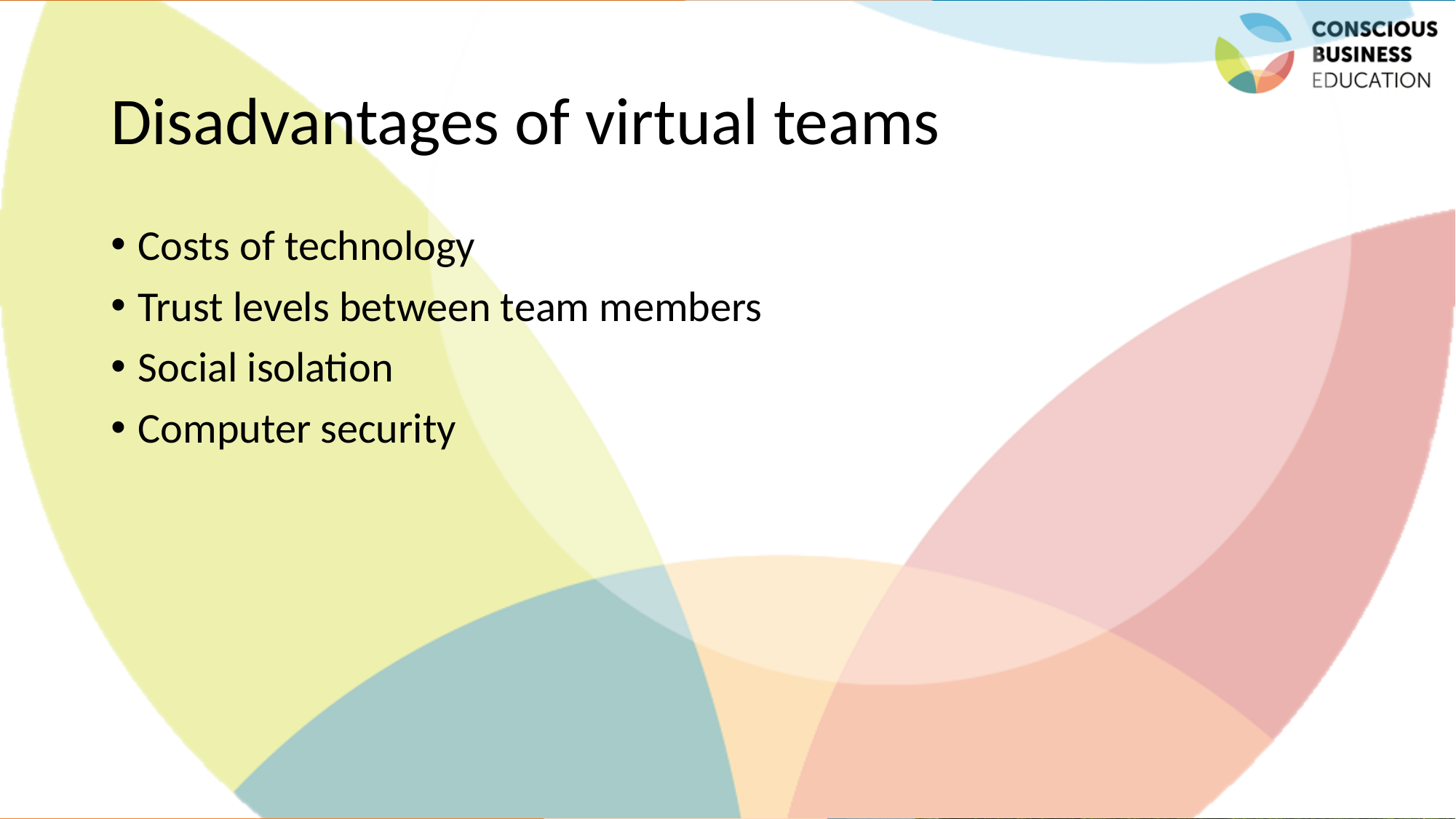

# Disadvantages of virtual teams
Costs of technology
Trust levels between team members
Social isolation
Computer security
Jaroslava Kubatova, Palacky University